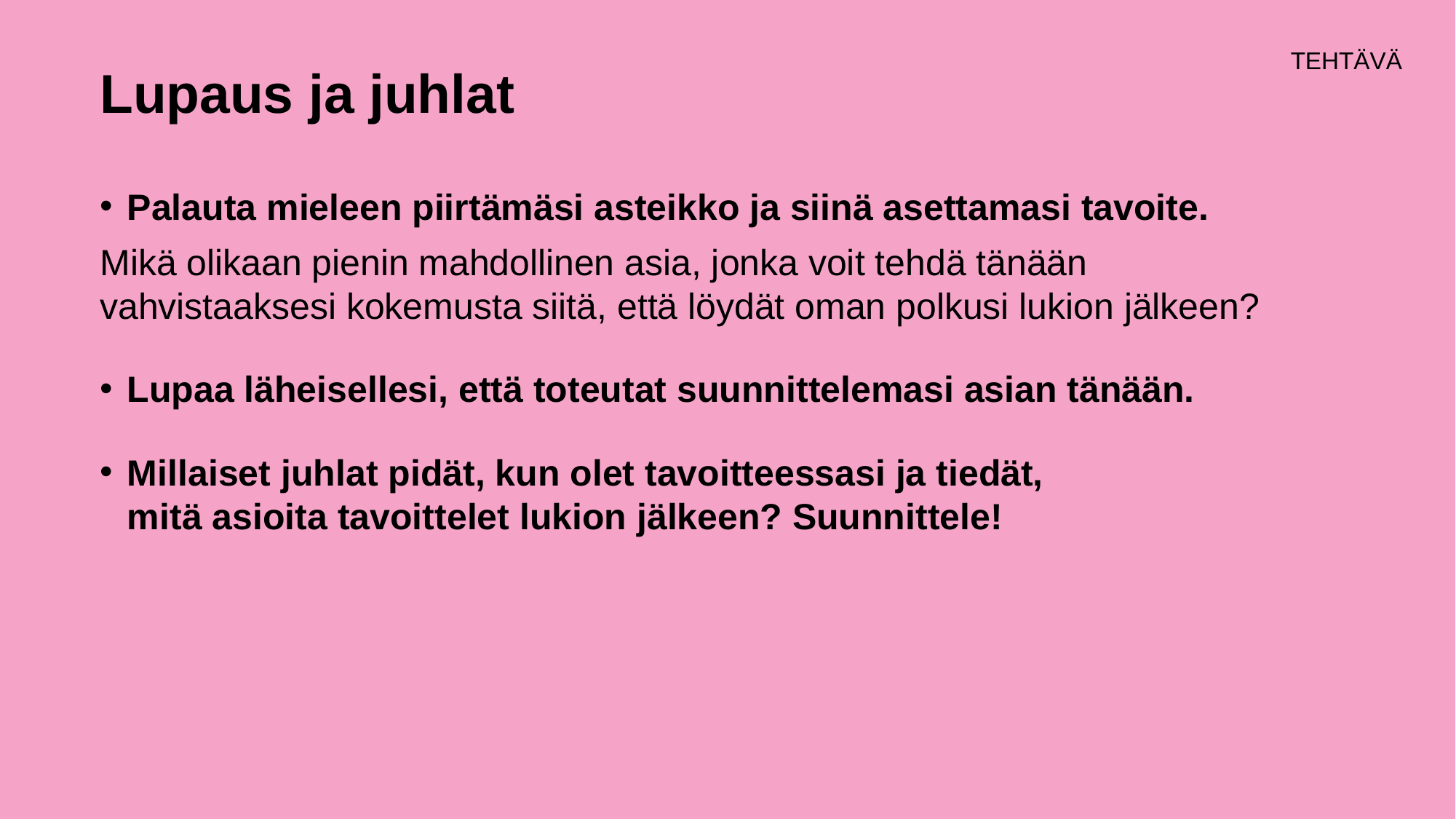

# Lupaus ja juhlat
Palauta mieleen piirtämäsi asteikko ja siinä asettamasi tavoite.
Mikä olikaan pienin mahdollinen asia, jonka voit tehdä tänään vahvistaaksesi kokemusta siitä, että löydät oman polkusi lukion jälkeen?
Lupaa läheisellesi, että toteutat suunnittelemasi asian tänään.
Millaiset juhlat pidät, kun olet tavoitteessasi ja tiedät,
mitä asioita tavoittelet lukion jälkeen? Suunnittele!